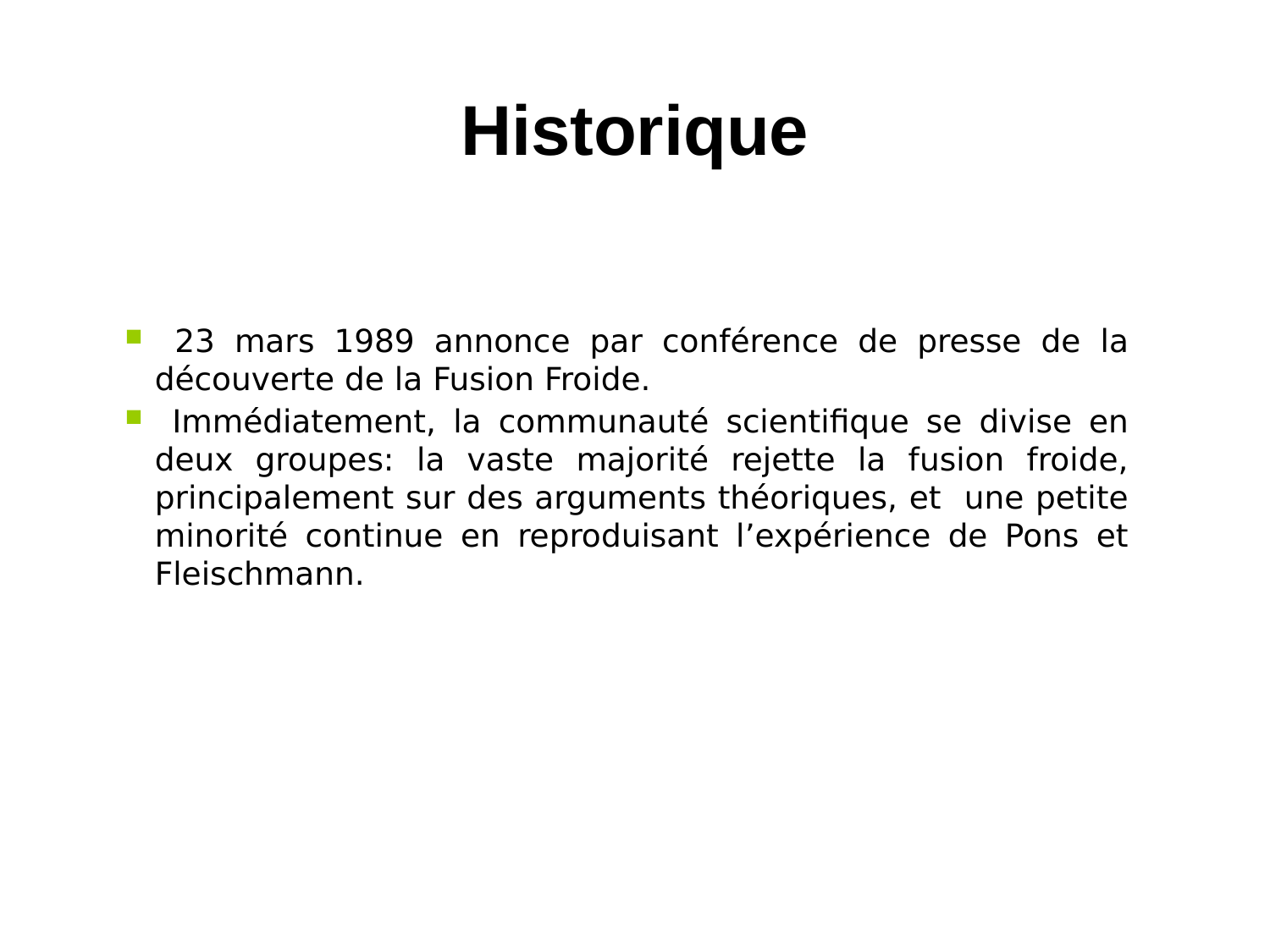

# Historique
 23 mars 1989 annonce par conférence de presse de la découverte de la Fusion Froide.
 Immédiatement, la communauté scientifique se divise en deux groupes: la vaste majorité rejette la fusion froide, principalement sur des arguments théoriques, et  une petite minorité continue en reproduisant l’expérience de Pons et Fleischmann.